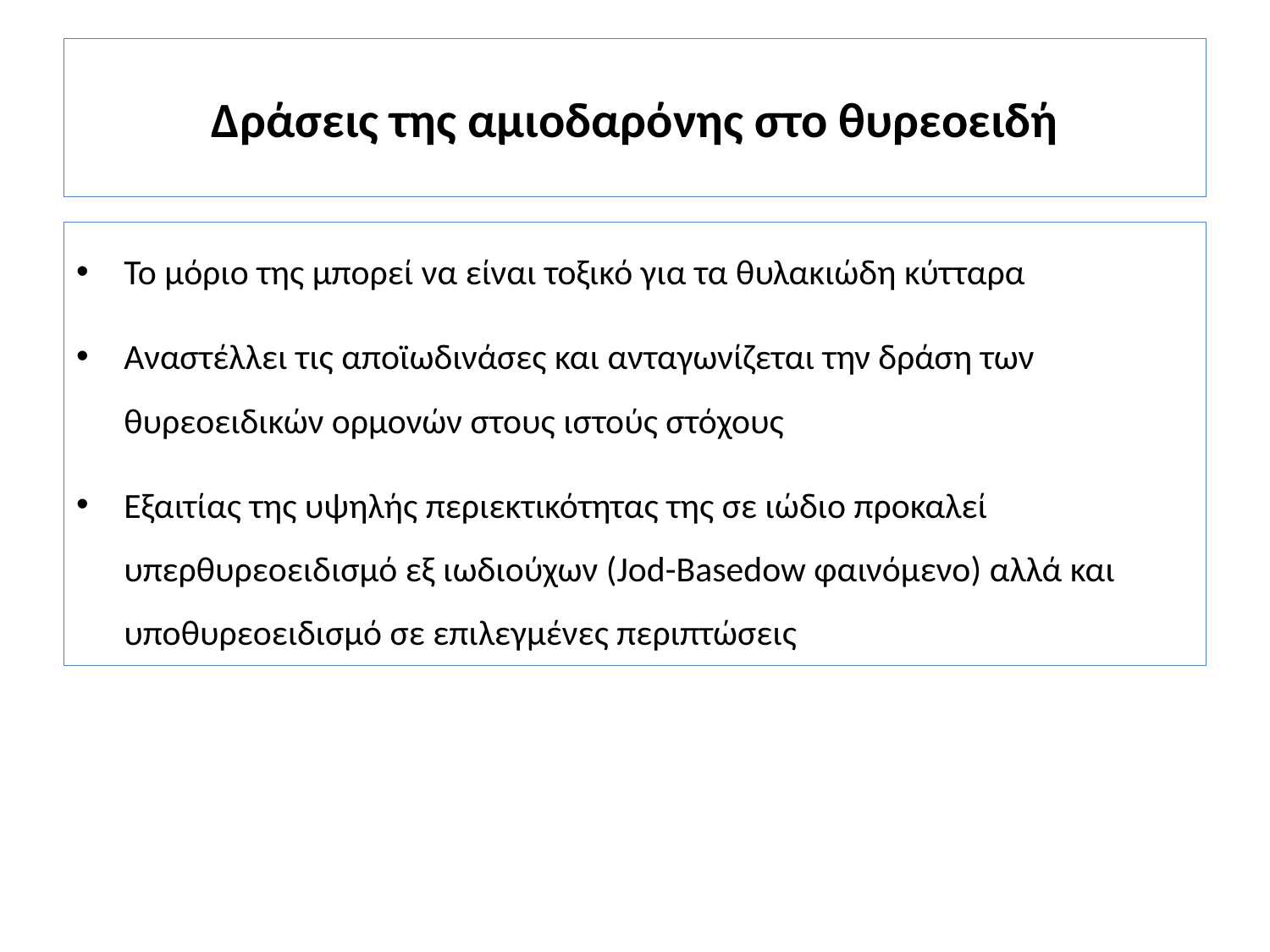

# Δράσεις της αμιοδαρόνης στο θυρεοειδή
Το μόριο της μπορεί να είναι τοξικό για τα θυλακιώδη κύτταρα
Αναστέλλει τις αποϊωδινάσες και ανταγωνίζεται την δράση των θυρεοειδικών ορμονών στους ιστούς στόχους
Εξαιτίας της υψηλής περιεκτικότητας της σε ιώδιο προκαλεί υπερθυρεοειδισμό εξ ιωδιούχων (Jod-Basedow φαινόμενο) αλλά και υποθυρεοειδισμό σε επιλεγμένες περιπτώσεις